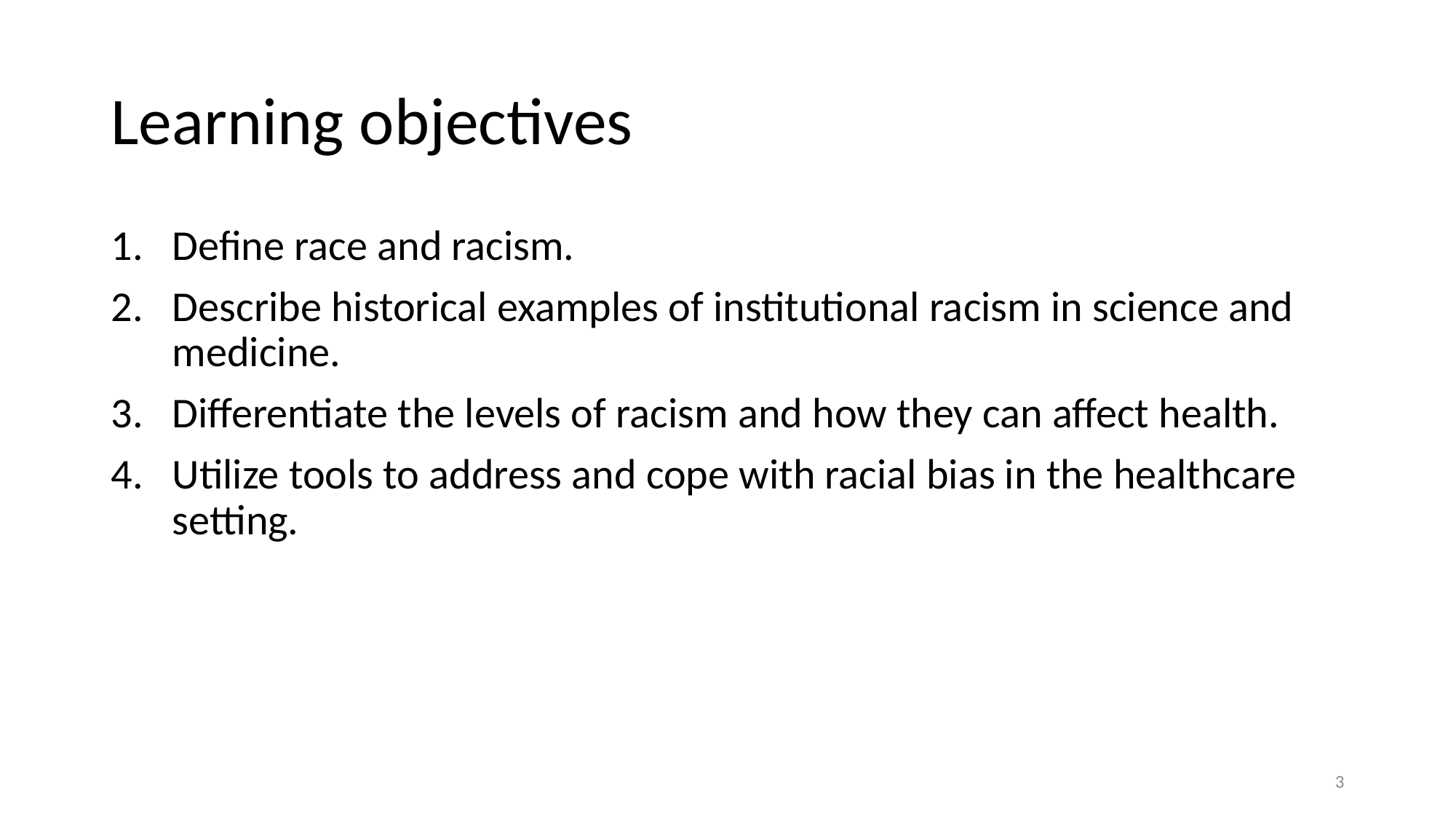

# Learning objectives
Define race and racism.
Describe historical examples of institutional racism in science and medicine.
Differentiate the levels of racism and how they can affect health.
Utilize tools to address and cope with racial bias in the healthcare setting.
3